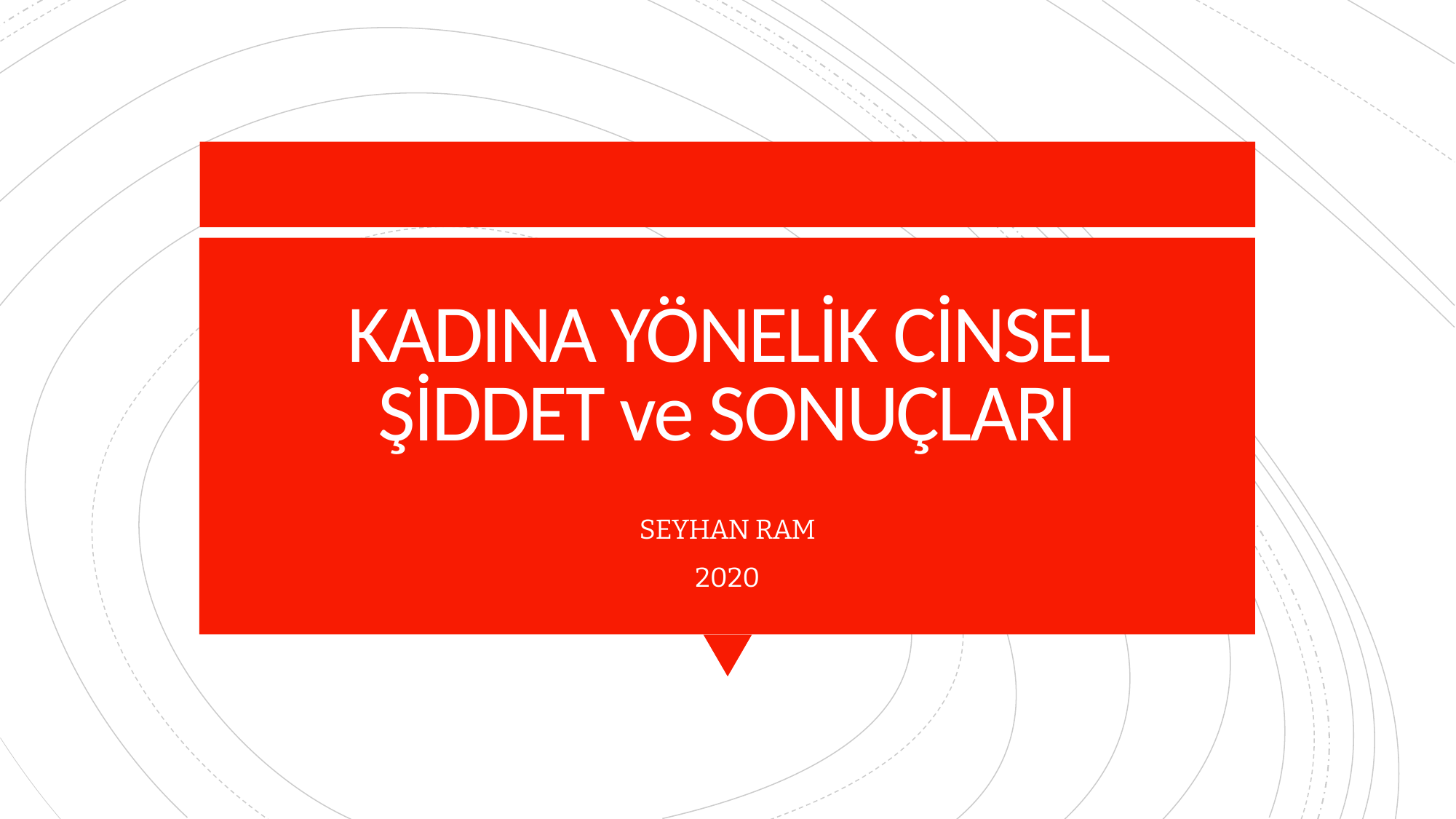

# KADINA YÖNELİK CİNSEL ŞİDDET ve SONUÇLARI
SEYHAN RAM
2020